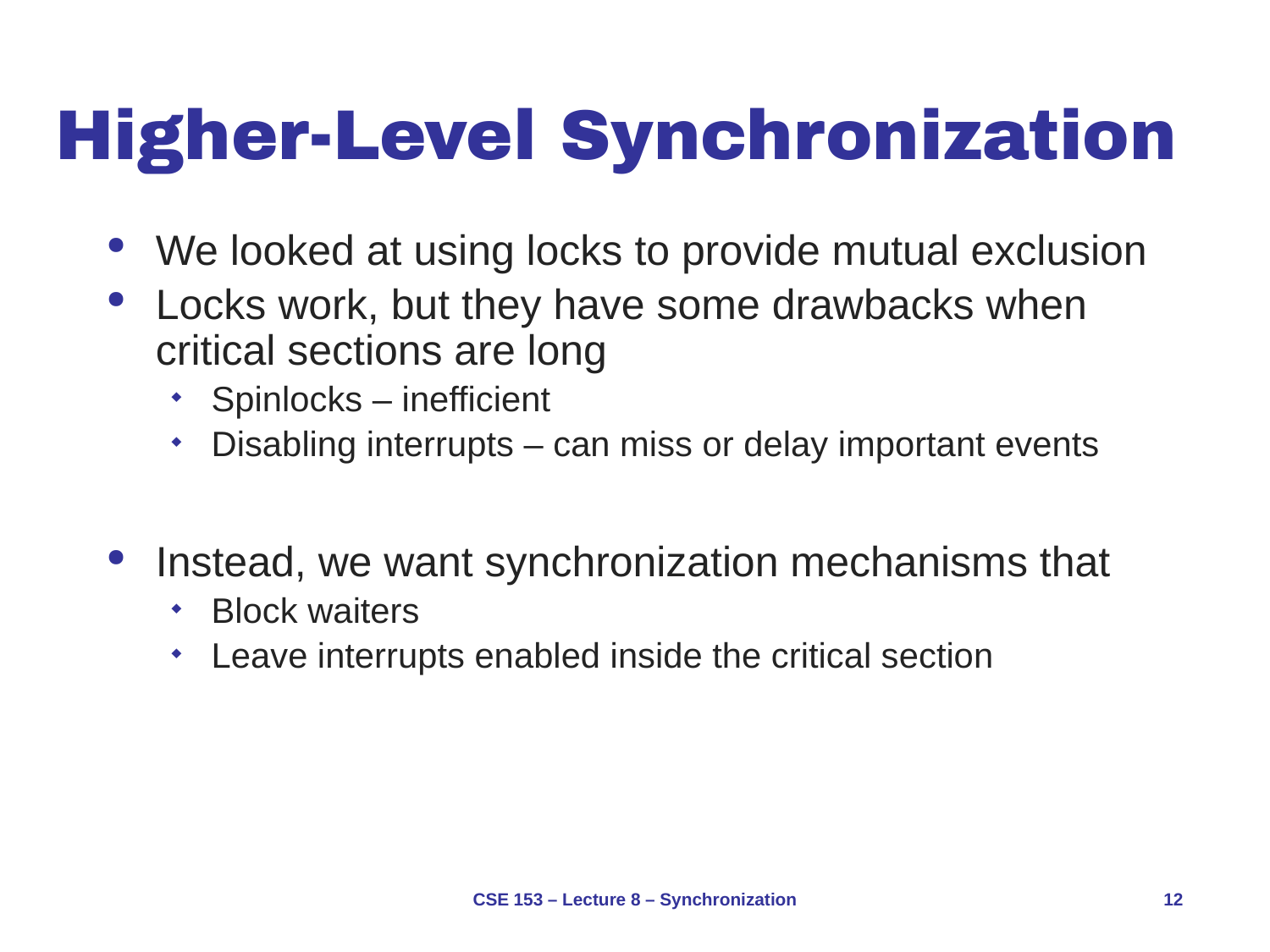

# Higher-Level Synchronization
We looked at using locks to provide mutual exclusion
Locks work, but they have some drawbacks when critical sections are long
Spinlocks – inefficient
Disabling interrupts – can miss or delay important events

Instead, we want synchronization mechanisms that
Block waiters
Leave interrupts enabled inside the critical section
CSE 153 – Lecture 8 – Synchronization
12